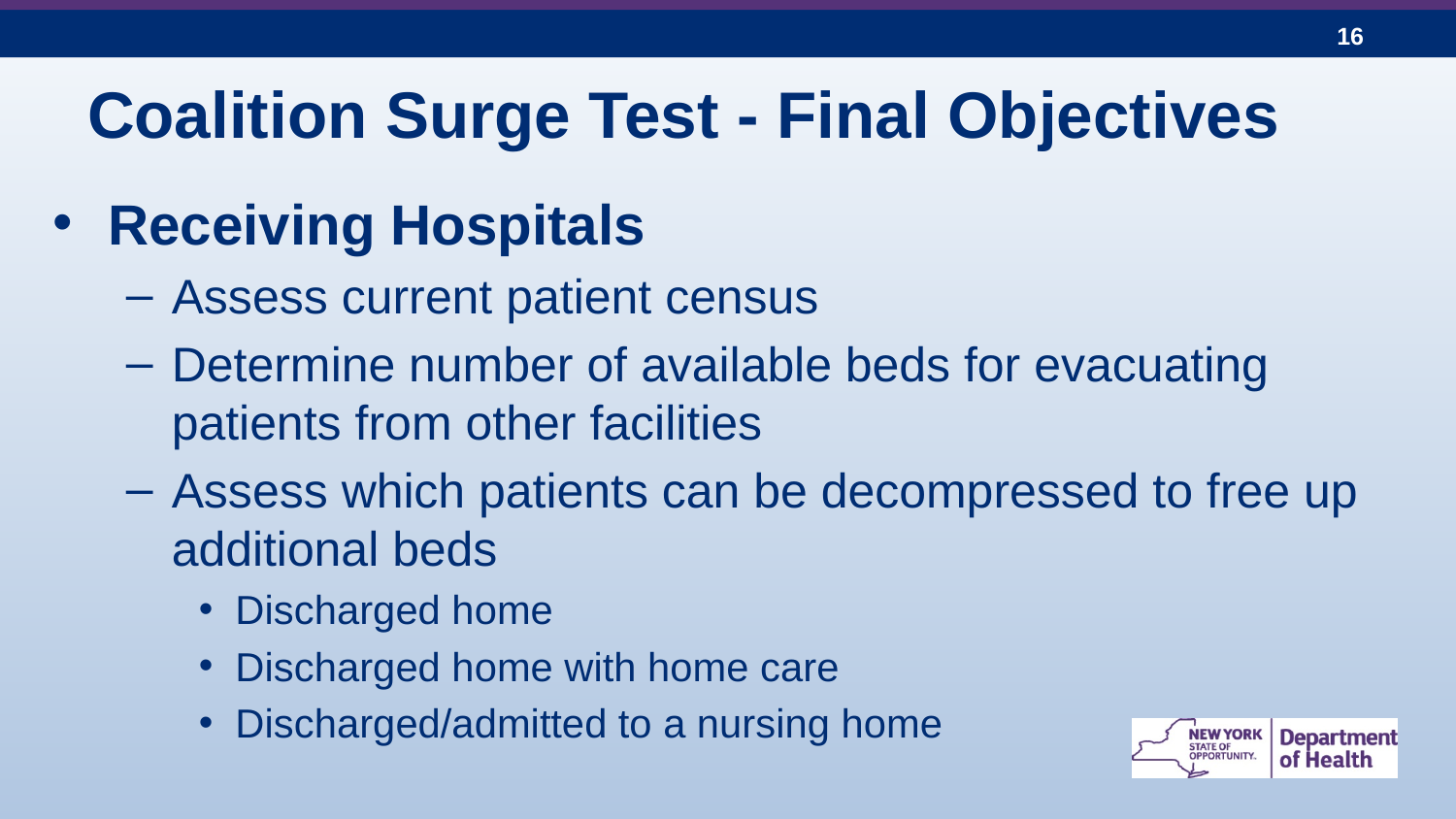

# Coalition Surge Test - Final Objectives
Receiving Hospitals
Assess current patient census
Determine number of available beds for evacuating patients from other facilities
Assess which patients can be decompressed to free up additional beds
Discharged home
Discharged home with home care
Discharged/admitted to a nursing home